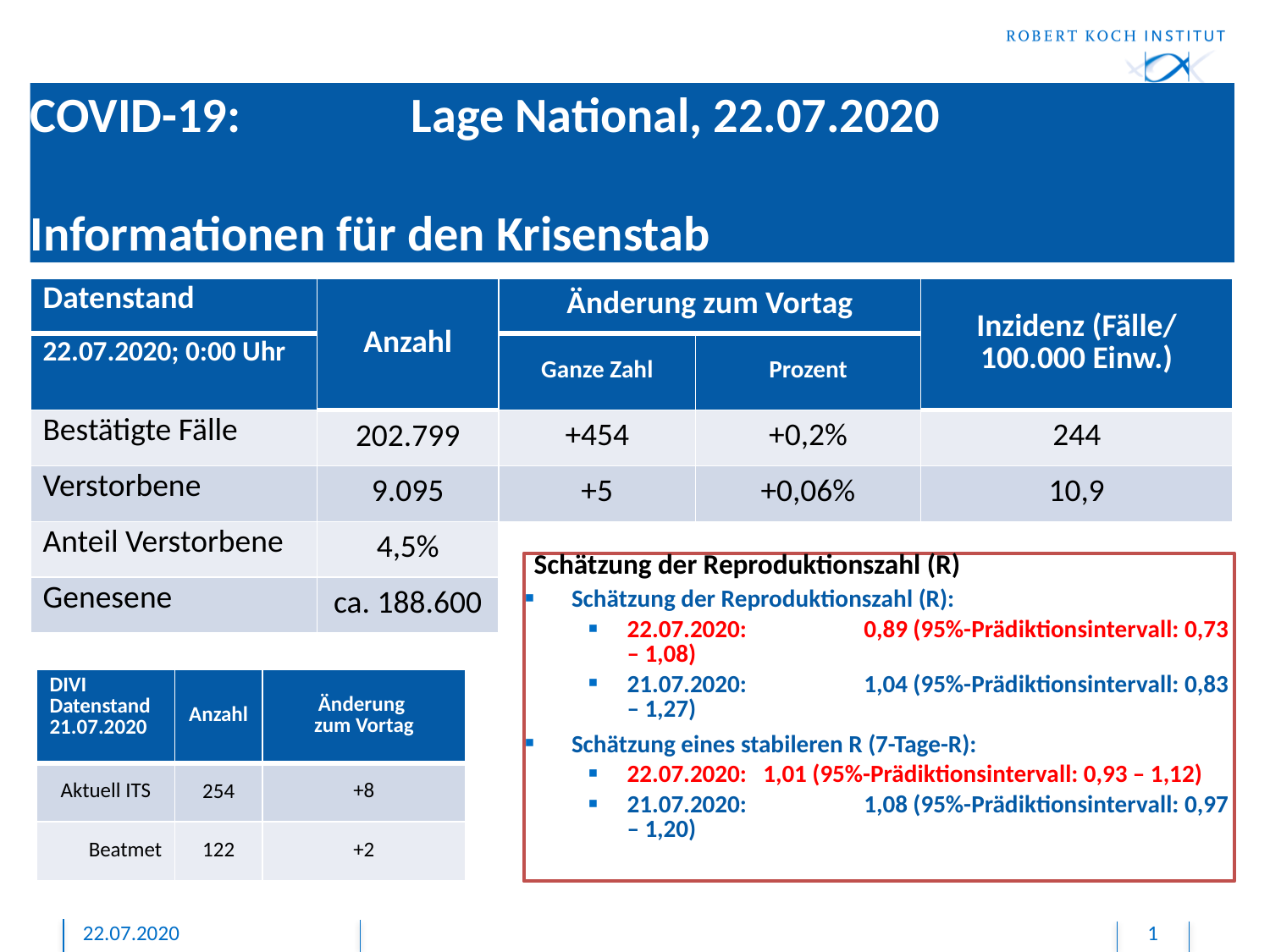

# COVID-19: 		Lage National, 22.07.2020 Informationen für den Krisenstab
| Datenstand | Anzahl | Änderung zum Vortag |  | Inzidenz (Fälle/ 100.000 Einw.) |
| --- | --- | --- | --- | --- |
| 22.07.2020; 0:00 Uhr |  | Ganze Zahl | Prozent |  |
| Bestätigte Fälle | 202.799 | +454 | +0,2% | 244 |
| Verstorbene | 9.095 | +5 | +0,06% | 10,9 |
| Anteil Verstorbene | 4,5% |  |  |  |
| Genesene | ca. 188.600 |  |  |  |
Schätzung der Reproduktionszahl (R)
Schätzung der Reproduktionszahl (R):
22.07.2020: 	0,89 (95%-Prädiktionsintervall: 0,73 – 1,08)
21.07.2020: 	1,04 (95%-Prädiktionsintervall: 0,83 – 1,27)
Schätzung eines stabileren R (7-Tage-R):
22.07.2020:   1,01 (95%-Prädiktionsintervall: 0,93 – 1,12)
21.07.2020: 	1,08 (95%-Prädiktionsintervall: 0,97 – 1,20)

| DIVI Datenstand 21.07.2020 | Anzahl | Änderung zum Vortag |
| --- | --- | --- |
| Aktuell ITS | 254 | +8 |
| Beatmet | 122 | +2 |
22.07.2020

1